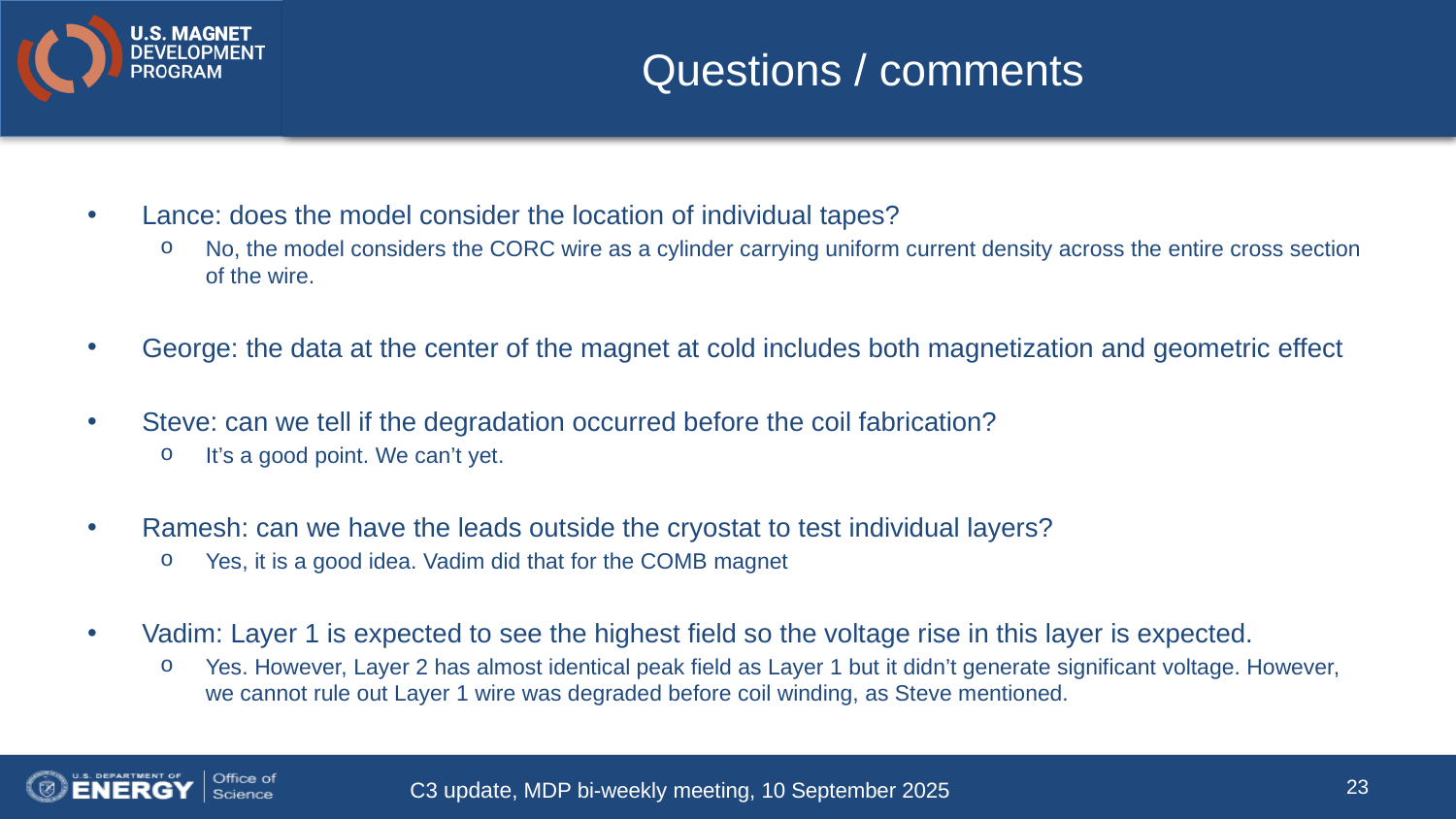

# Questions / comments
Lance: does the model consider the location of individual tapes?
No, the model considers the CORC wire as a cylinder carrying uniform current density across the entire cross section of the wire.

George: the data at the center of the magnet at cold includes both magnetization and geometric effect

Steve: can we tell if the degradation occurred before the coil fabrication?
It’s a good point. We can’t yet.

Ramesh: can we have the leads outside the cryostat to test individual layers?
Yes, it is a good idea. Vadim did that for the COMB magnet

Vadim: Layer 1 is expected to see the highest field so the voltage rise in this layer is expected.
Yes. However, Layer 2 has almost identical peak field as Layer 1 but it didn’t generate significant voltage. However, we cannot rule out Layer 1 wire was degraded before coil winding, as Steve mentioned.

23